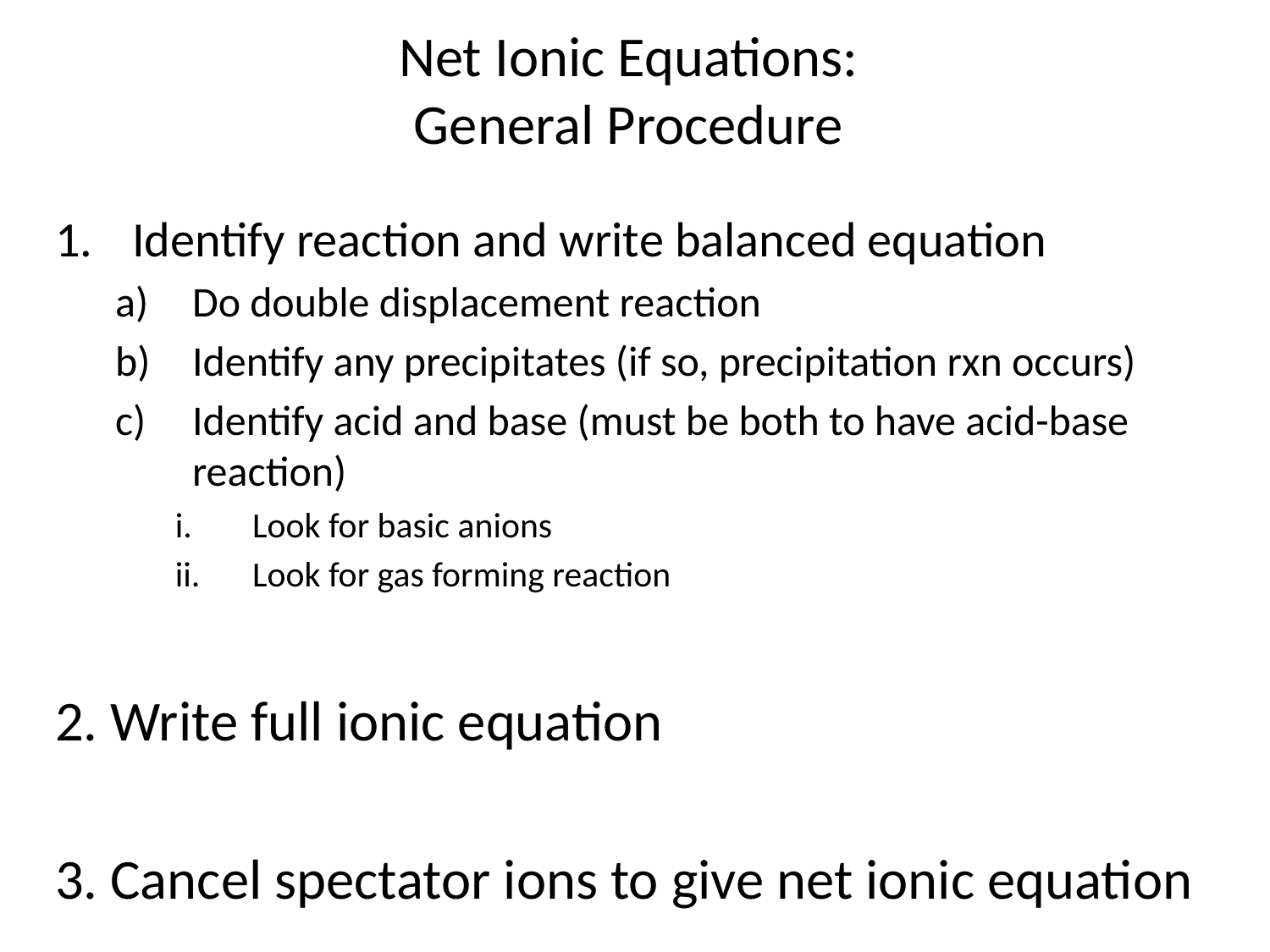

# Net Ionic Equations: General Procedure
Identify reaction and write balanced equation
Do double displacement reaction
Identify any precipitates (if so, precipitation rxn occurs)
Identify acid and base (must be both to have acid-base reaction)
Look for basic anions
Look for gas forming reaction

2. Write full ionic equation

3. Cancel spectator ions to give net ionic equation